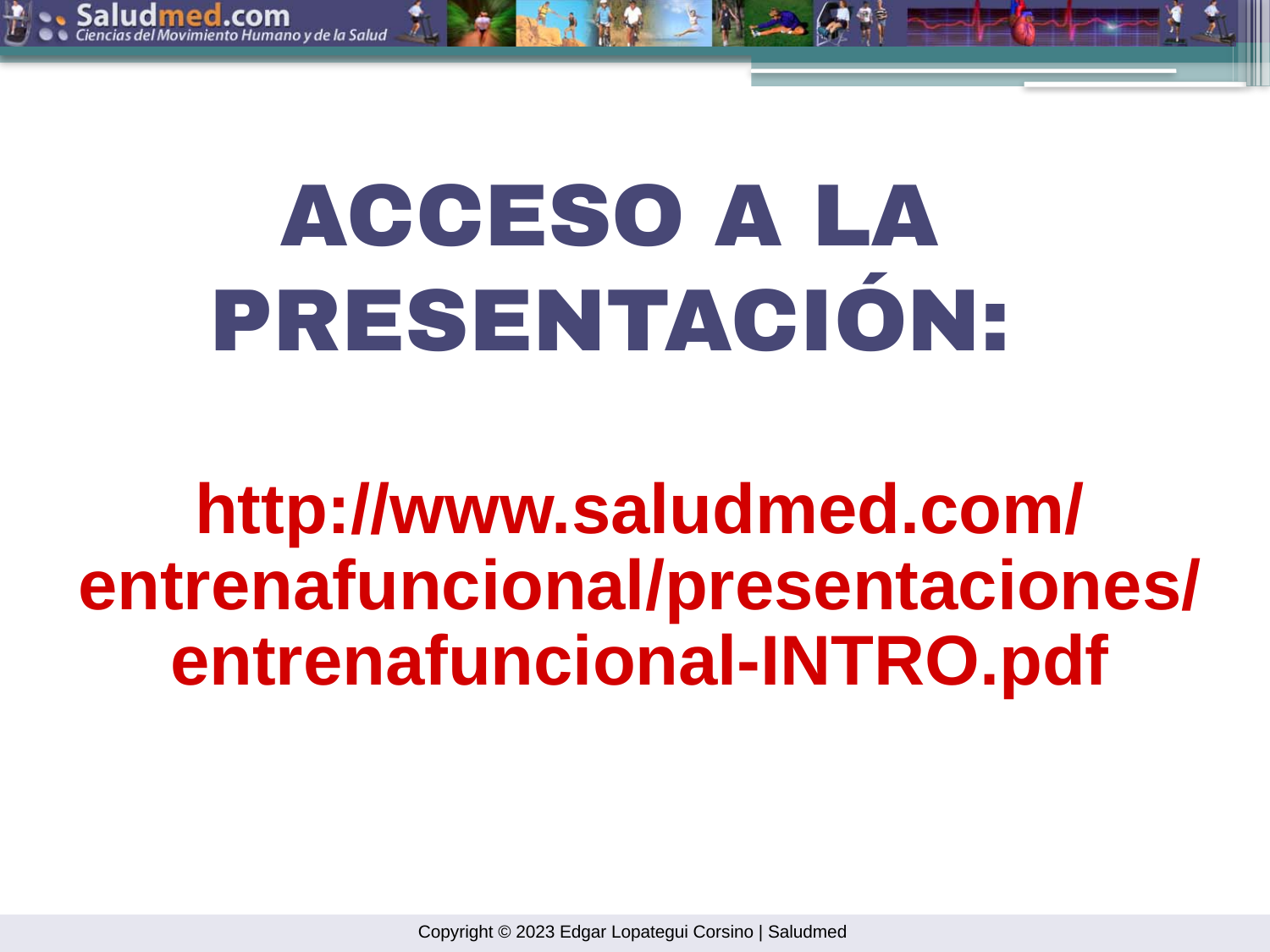

ACCESO A LA PRESENTACIÓN:
http://www.saludmed.com/
entrenafuncional/presentaciones/
entrenafuncional-INTRO.pdf